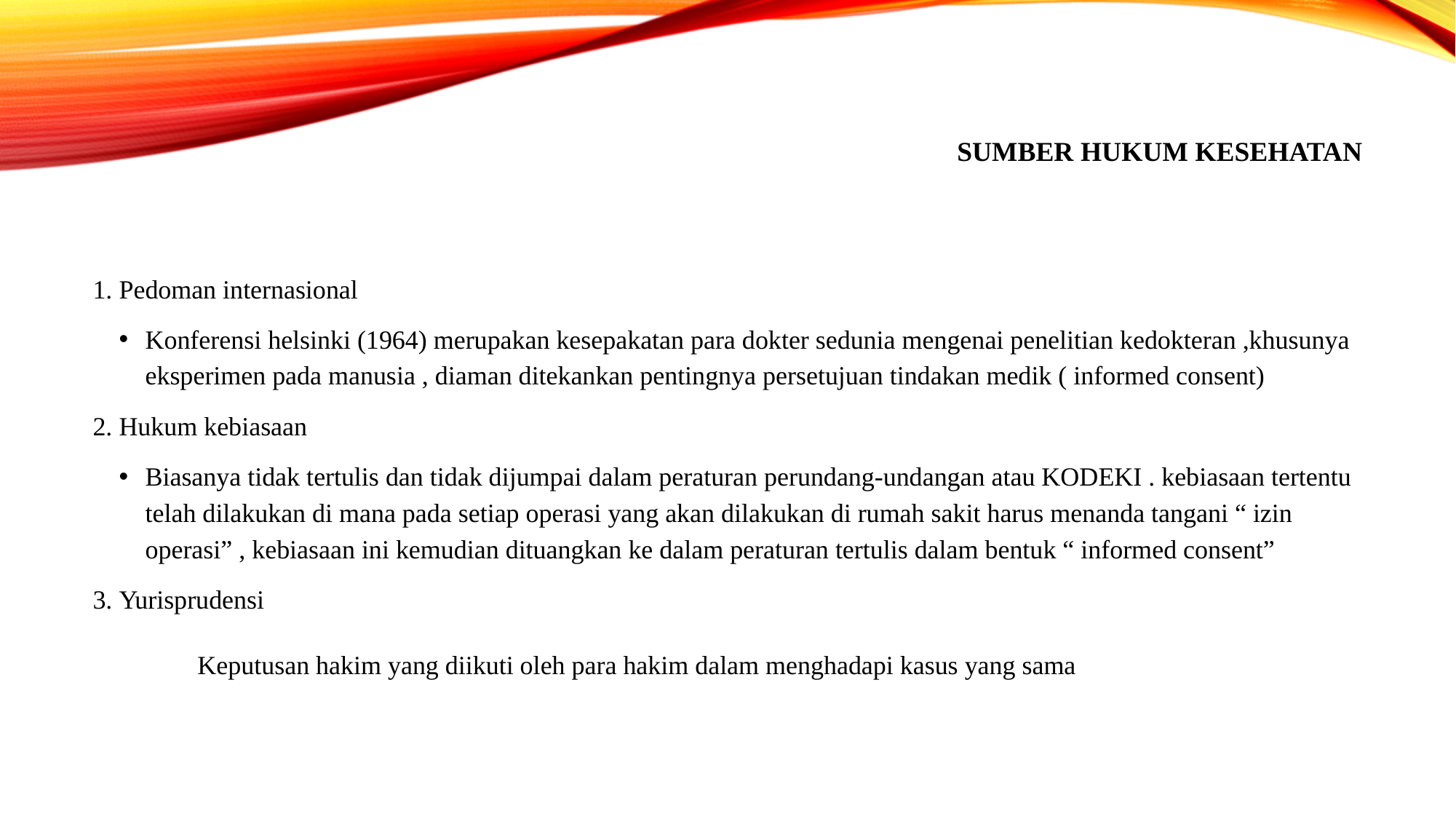

# Sumber hukum kesehatan
1. Pedoman internasional
Konferensi helsinki (1964) merupakan kesepakatan para dokter sedunia mengenai penelitian kedokteran ,khusunya eksperimen pada manusia , diaman ditekankan pentingnya persetujuan tindakan medik ( informed consent)
2. Hukum kebiasaan
Biasanya tidak tertulis dan tidak dijumpai dalam peraturan perundang-undangan atau KODEKI . kebiasaan tertentu telah dilakukan di mana pada setiap operasi yang akan dilakukan di rumah sakit harus menanda tangani “ izin operasi” , kebiasaan ini kemudian dituangkan ke dalam peraturan tertulis dalam bentuk “ informed consent”
3. Yurisprudensi
	Keputusan hakim yang diikuti oleh para hakim dalam menghadapi kasus yang sama